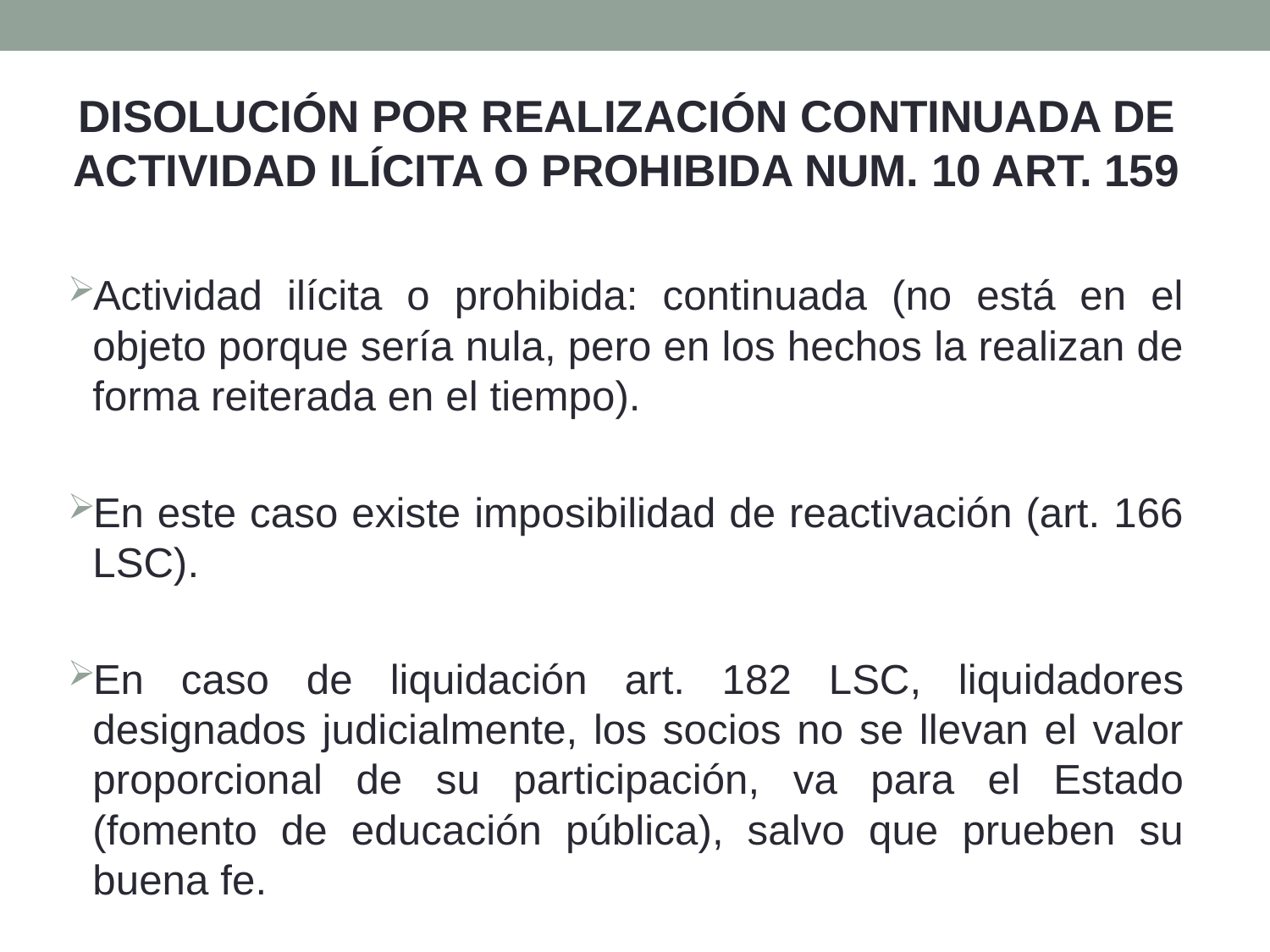

DISOLUCIÓN POR REALIZACIÓN CONTINUADA DE ACTIVIDAD ILÍCITA O PROHIBIDA NUM. 10 ART. 159

Actividad ilícita o prohibida: continuada (no está en el objeto porque sería nula, pero en los hechos la realizan de forma reiterada en el tiempo).

En este caso existe imposibilidad de reactivación (art. 166 LSC).

En caso de liquidación art. 182 LSC, liquidadores designados judicialmente, los socios no se llevan el valor proporcional de su participación, va para el Estado (fomento de educación pública), salvo que prueben su buena fe.